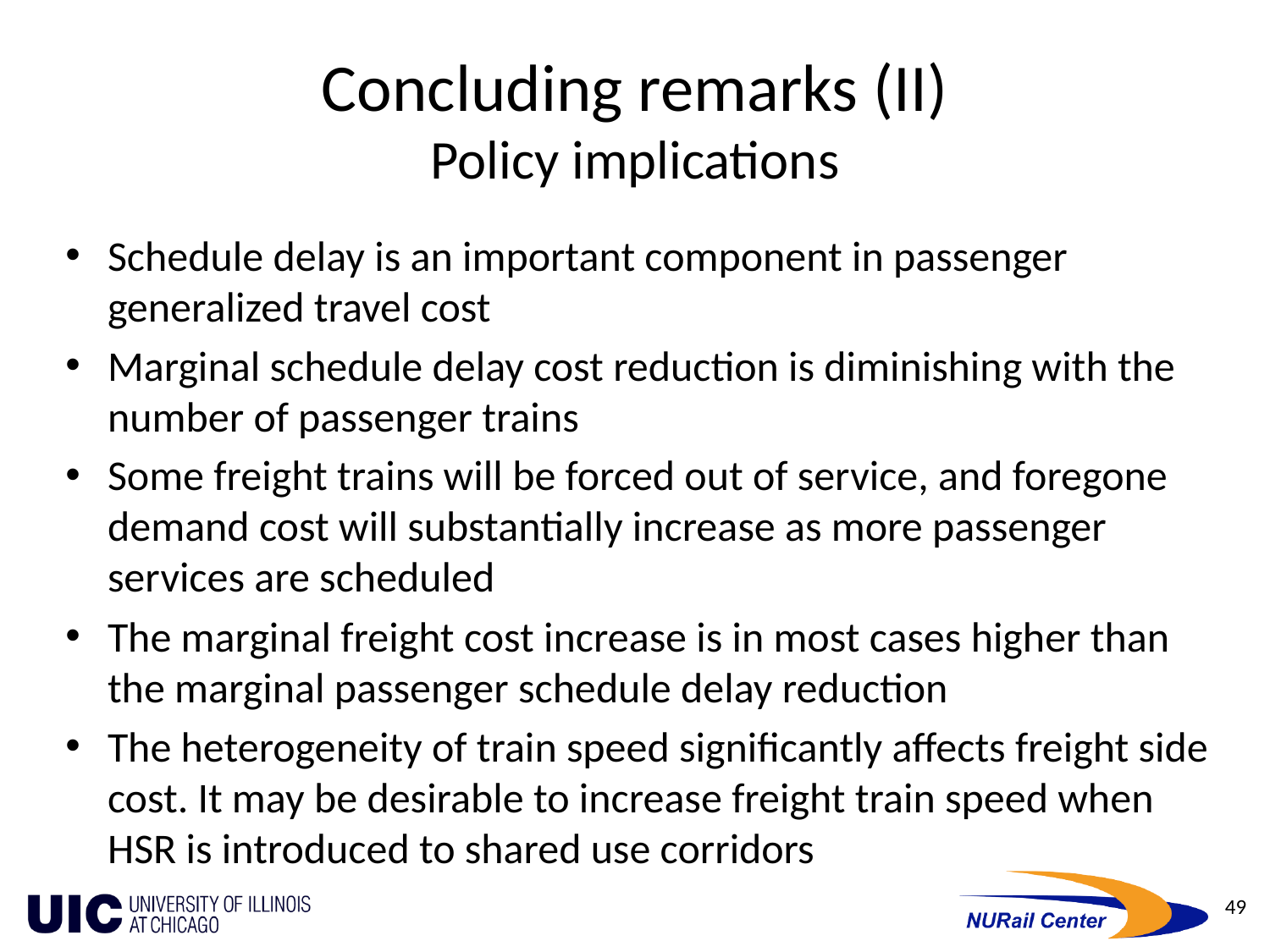

# Concluding remarks (II) Policy implications
Schedule delay is an important component in passenger generalized travel cost
Marginal schedule delay cost reduction is diminishing with the number of passenger trains
Some freight trains will be forced out of service, and foregone demand cost will substantially increase as more passenger services are scheduled
The marginal freight cost increase is in most cases higher than the marginal passenger schedule delay reduction
The heterogeneity of train speed significantly affects freight side cost. It may be desirable to increase freight train speed when HSR is introduced to shared use corridors
49